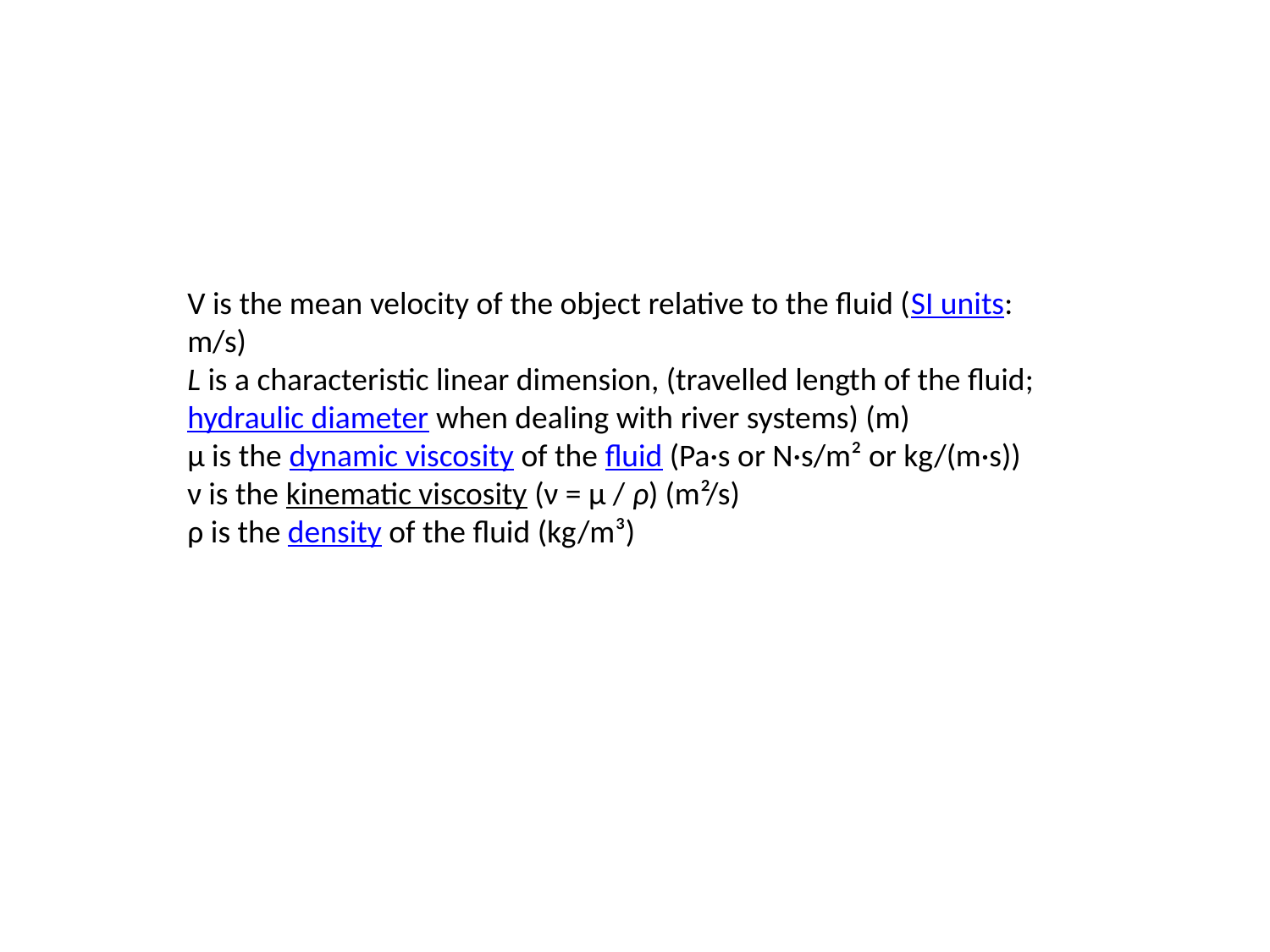

V is the mean velocity of the object relative to the fluid (SI units: m/s)
L is a characteristic linear dimension, (travelled length of the fluid; hydraulic diameter when dealing with river systems) (m)
μ is the dynamic viscosity of the fluid (Pa·s or N·s/m² or kg/(m·s))
ν is the kinematic viscosity (ν = μ / ρ) (m²/s)
ρ is the density of the fluid (kg/m³)